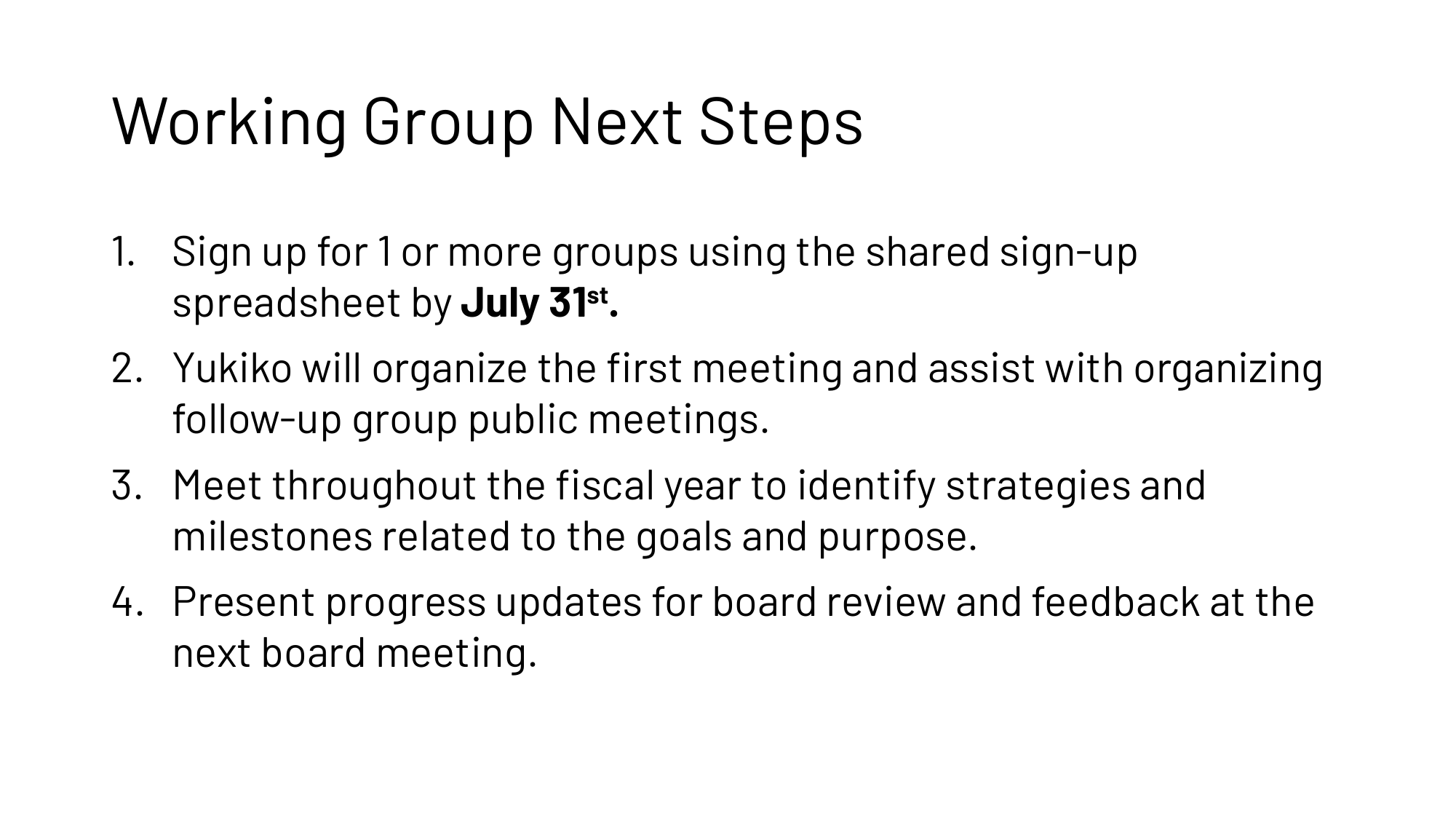

# Working Group Next Steps
Sign up for 1 or more groups using the shared sign-up spreadsheet by July 31st.
Yukiko will organize the first meeting and assist with organizing follow-up group public meetings.
Meet throughout the fiscal year to identify strategies and milestones related to the goals and purpose.
Present progress updates for board review and feedback at the next board meeting.